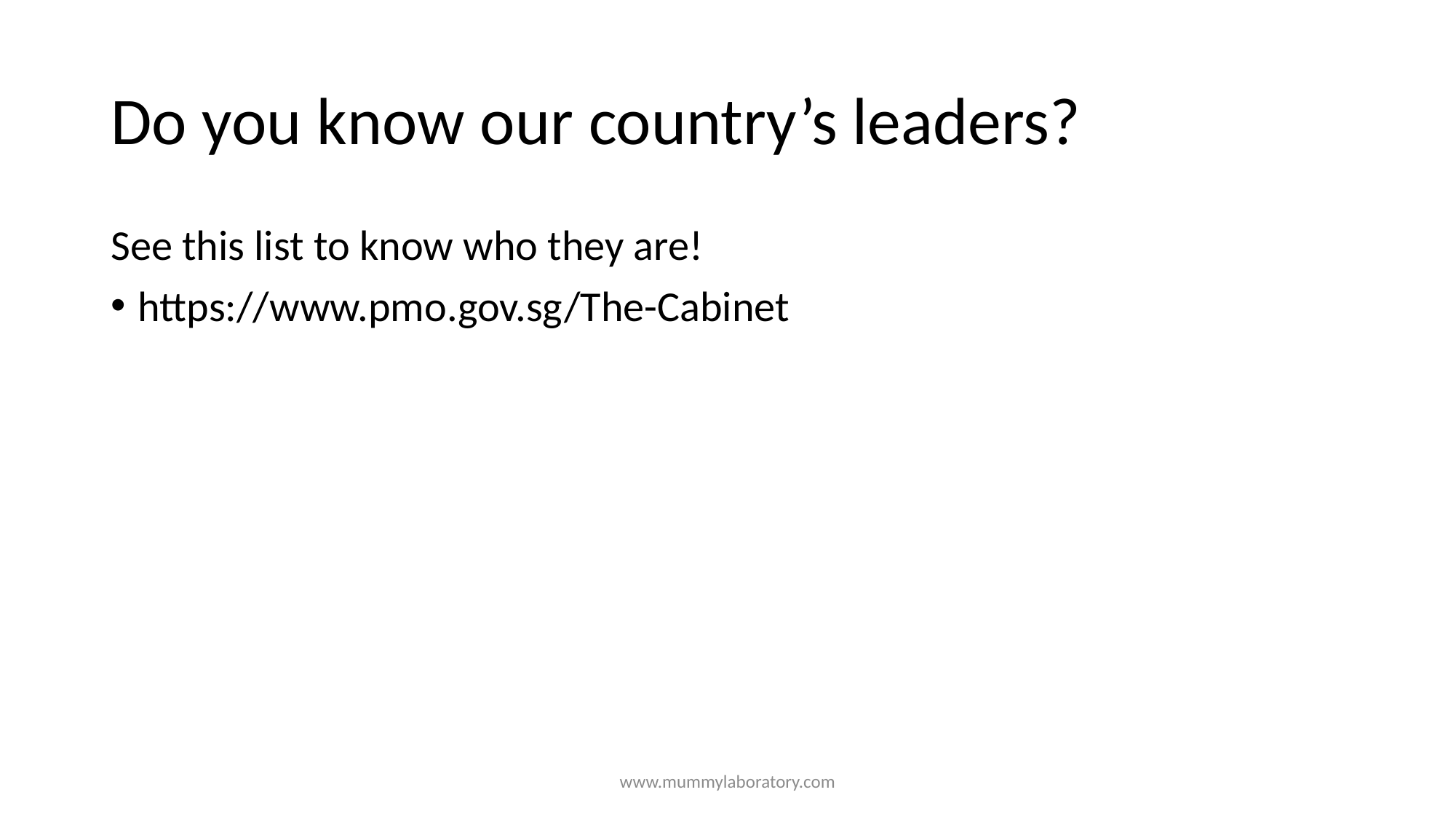

# Do you know our country’s leaders?
See this list to know who they are!
https://www.pmo.gov.sg/The-Cabinet
www.mummylaboratory.com